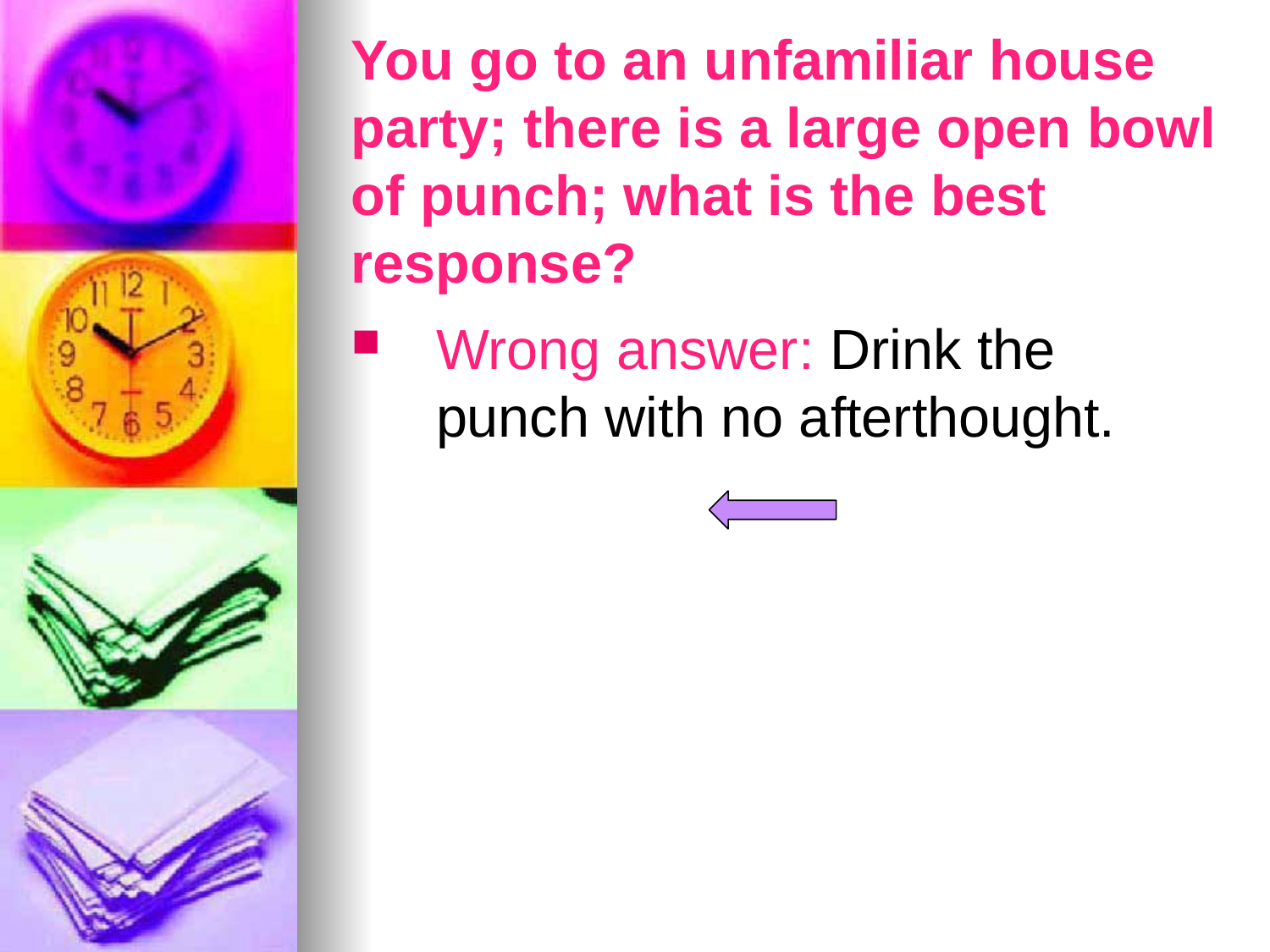

# You go to an unfamiliar house party; there is a large open bowl of punch; what is the best response?
Wrong answer: Drink the punch with no afterthought.